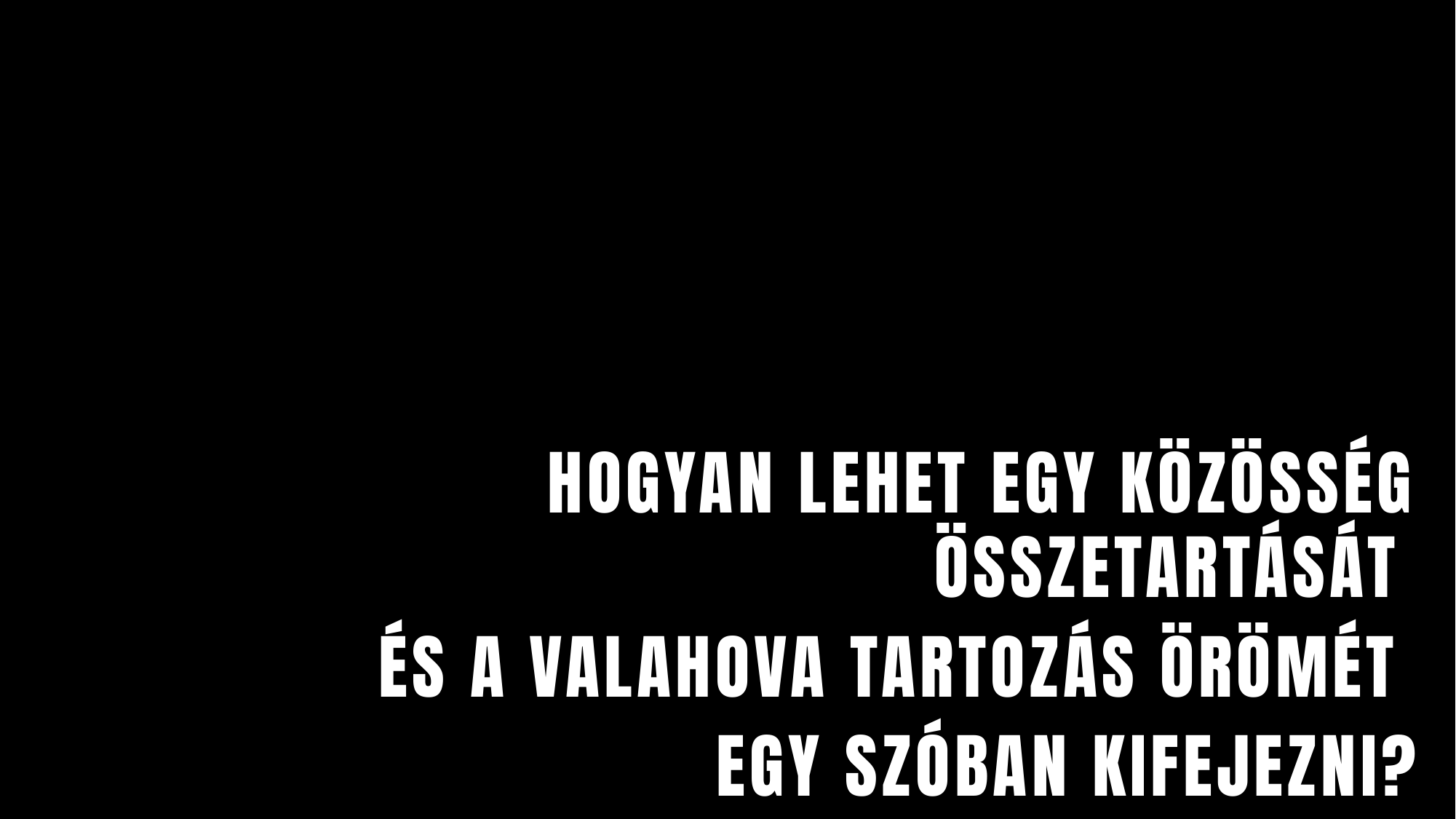

HOGYAN LEHET EGY KÖZÖSSÉG ÖSSZETARTÁSÁT
ÉS A VALAHOVA TARTOZÁS ÖRÖMÉT
EGY SZÓBAN KIFEJEZNI?